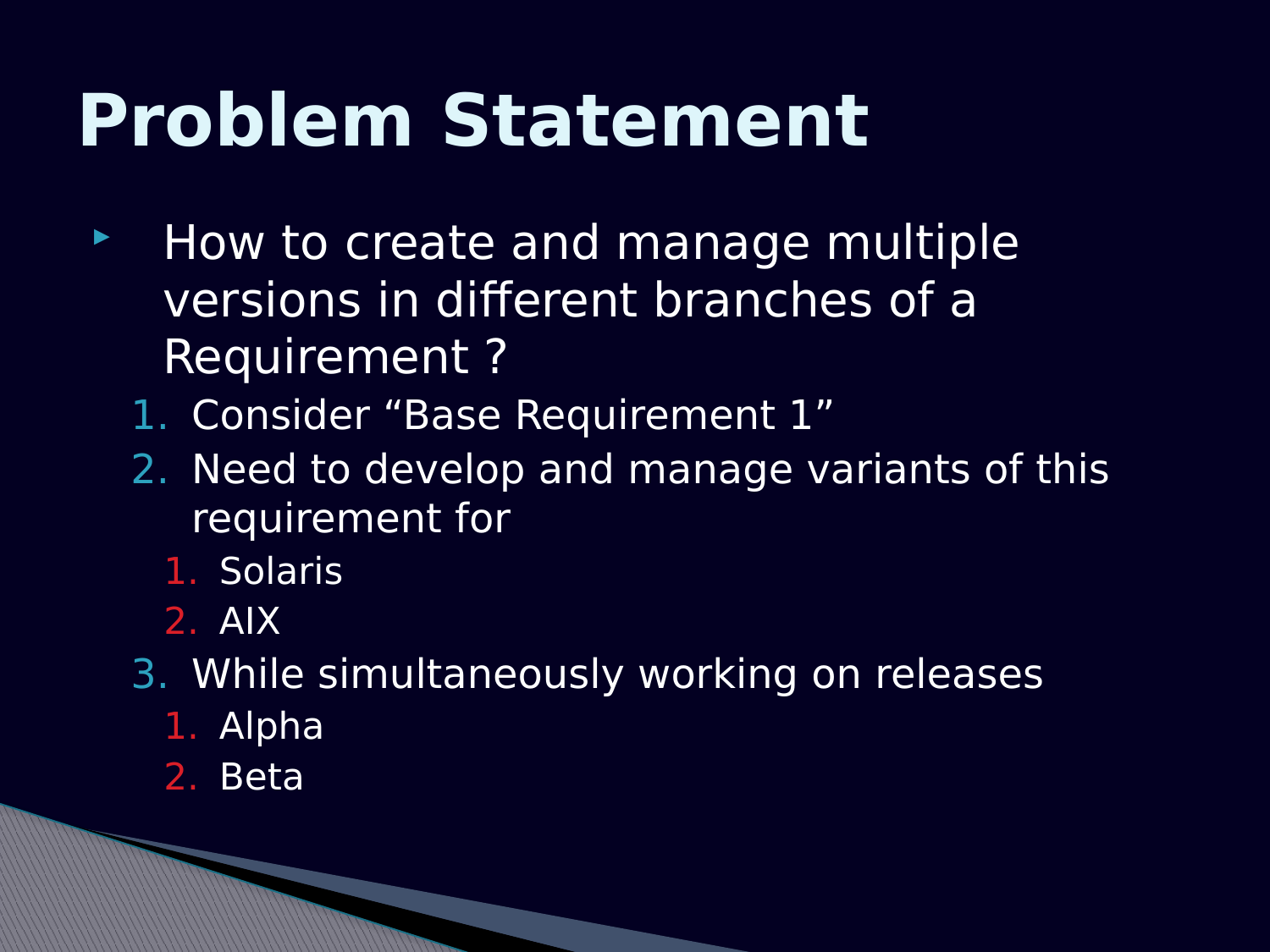

# Problem Statement
How to create and manage multiple versions in different branches of a Requirement ?
Consider “Base Requirement 1”
Need to develop and manage variants of this requirement for
Solaris
AIX
While simultaneously working on releases
Alpha
Beta